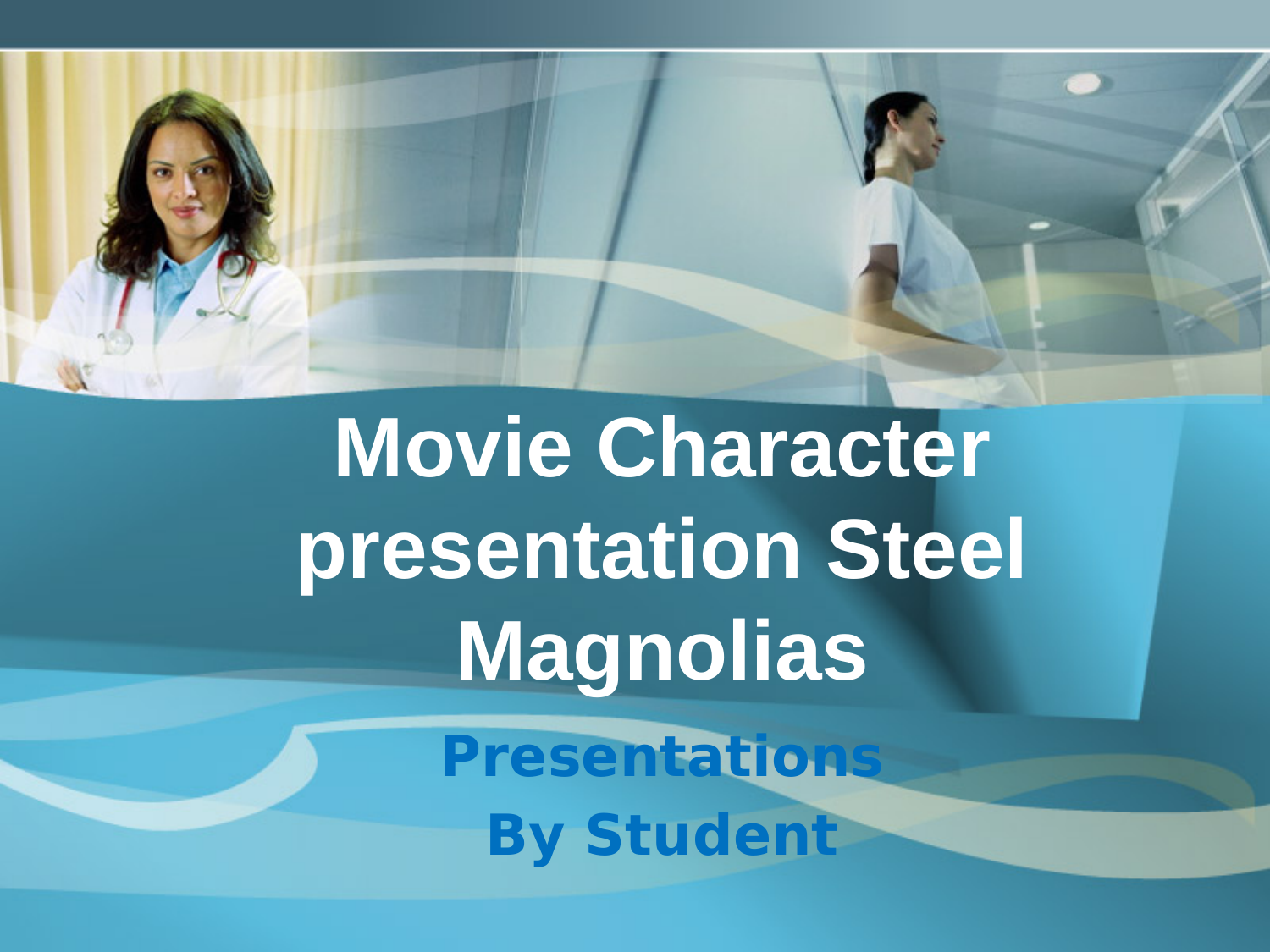

# Movie Character presentation Steel Magnolias

Presentations
By Student